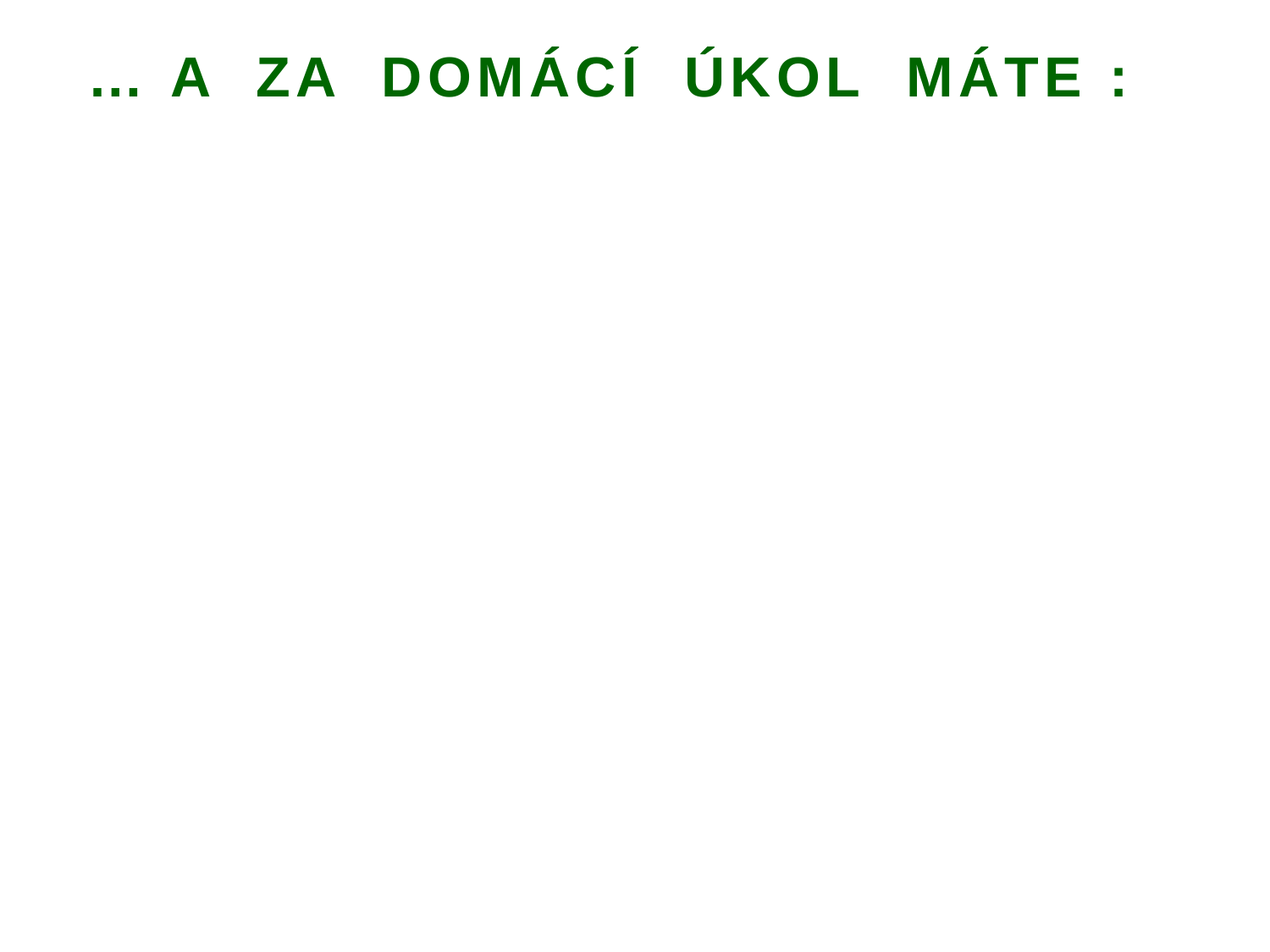

# … A  ZA  DOMÁCÍ  ÚKOL  MÁTE :